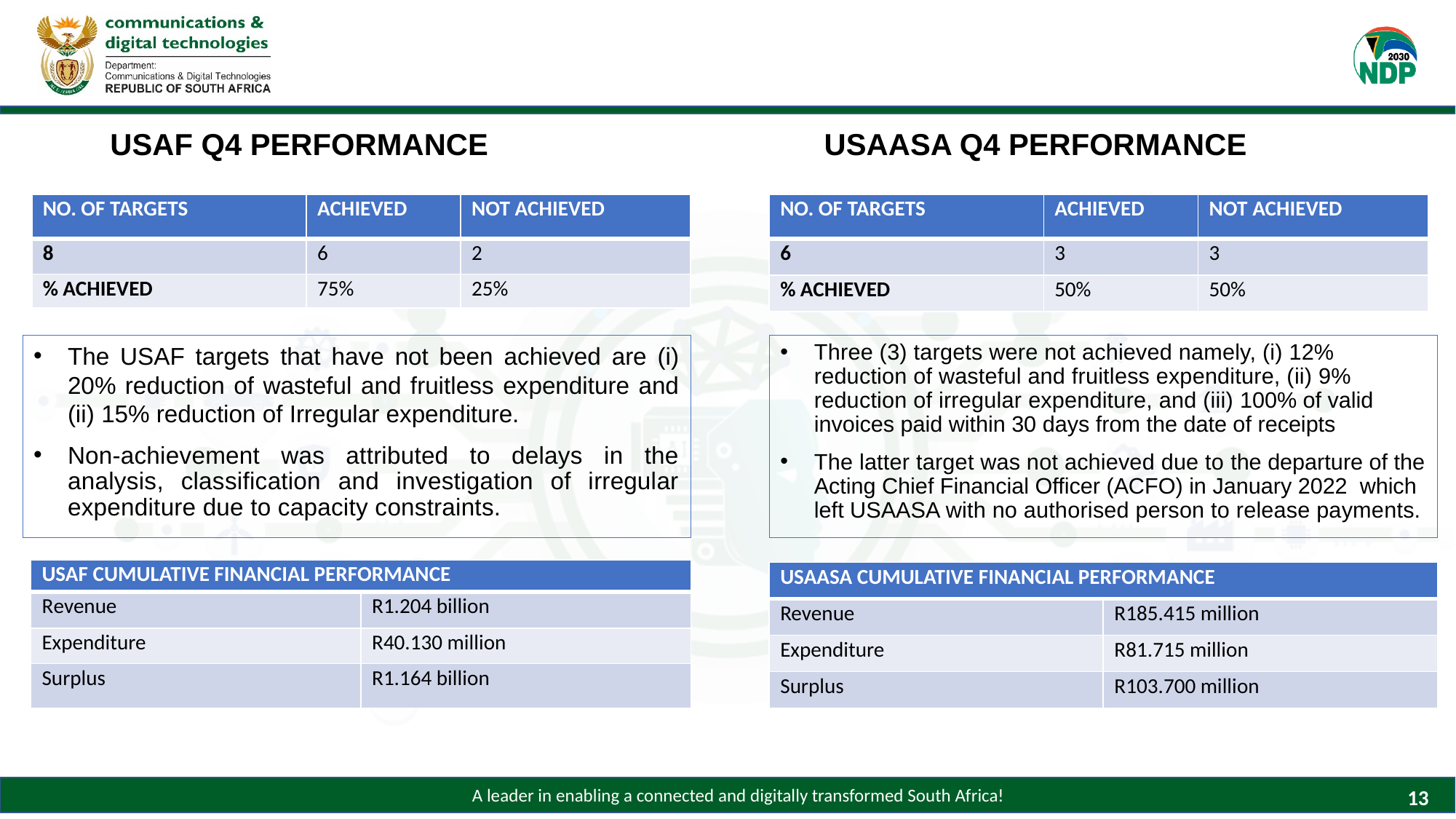

# USAF Q4 PERFORMANCE
USAASA Q4 PERFORMANCE
| NO. OF TARGETS | ACHIEVED | NOT ACHIEVED |
| --- | --- | --- |
| 8 | 6 | 2 |
| % ACHIEVED | 75% | 25% |
| NO. OF TARGETS | ACHIEVED | NOT ACHIEVED |
| --- | --- | --- |
| 6 | 3 | 3 |
| % ACHIEVED | 50% | 50% |
Three (3) targets were not achieved namely, (i) 12% reduction of wasteful and fruitless expenditure, (ii) 9% reduction of irregular expenditure, and (iii) 100% of valid invoices paid within 30 days from the date of receipts
The latter target was not achieved due to the departure of the Acting Chief Financial Officer (ACFO) in January 2022  which left USAASA with no authorised person to release payments.

The USAF targets that have not been achieved are (i) 20% reduction of wasteful and fruitless expenditure and (ii) 15% reduction of Irregular expenditure.
Non-achievement was attributed to delays in the analysis, classification and investigation of irregular expenditure due to capacity constraints.

| USAF CUMULATIVE FINANCIAL PERFORMANCE |  |
| --- | --- |
| Revenue | R1.204 billion |
| Expenditure | R40.130 million |
| Surplus | R1.164 billion |
| USAASA CUMULATIVE FINANCIAL PERFORMANCE |  |
| --- | --- |
| Revenue | R185.415 million |
| Expenditure | R81.715 million |
| Surplus | R103.700 million |